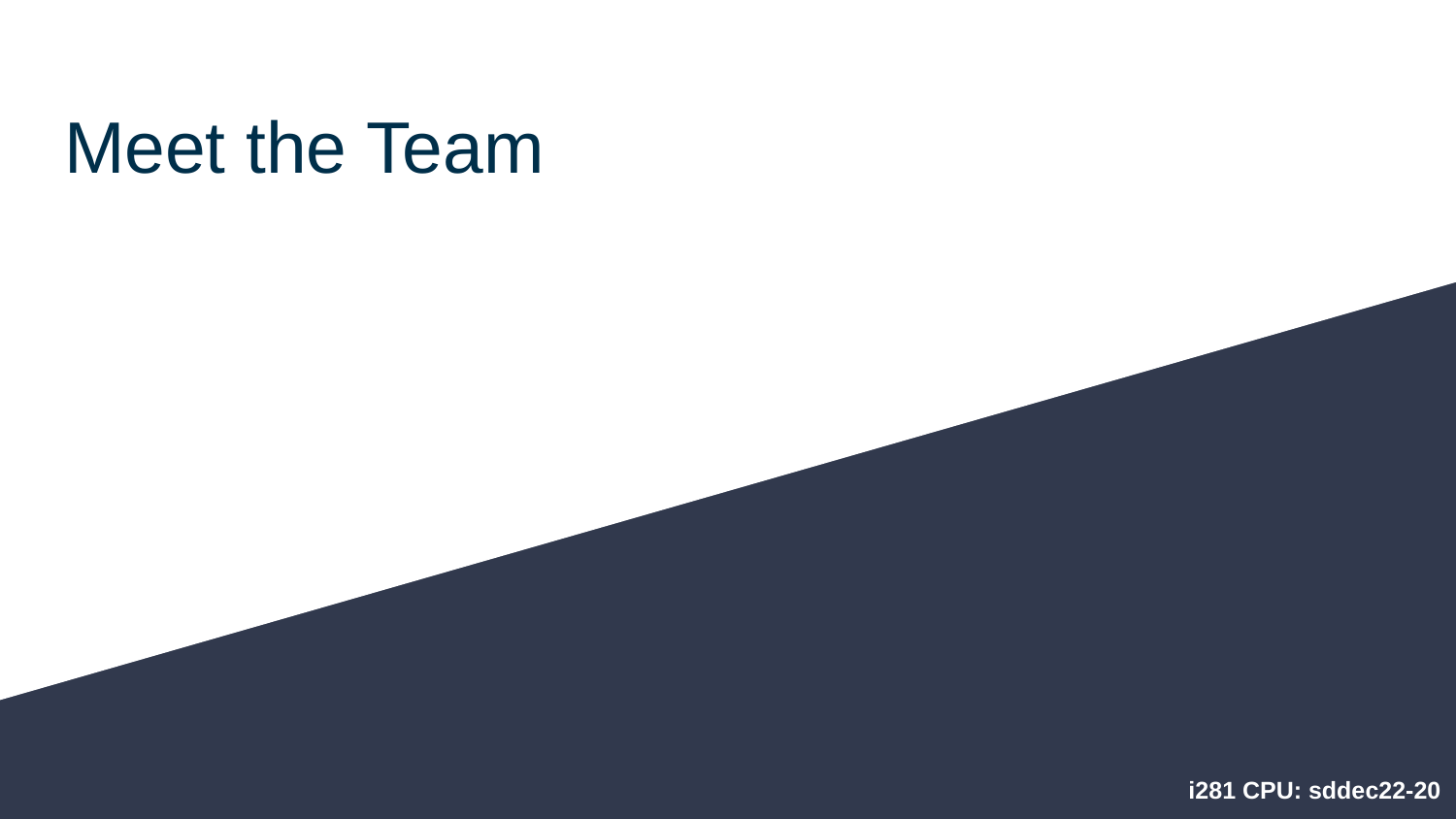

# Meet the Team
i281 CPU: sddec22-20